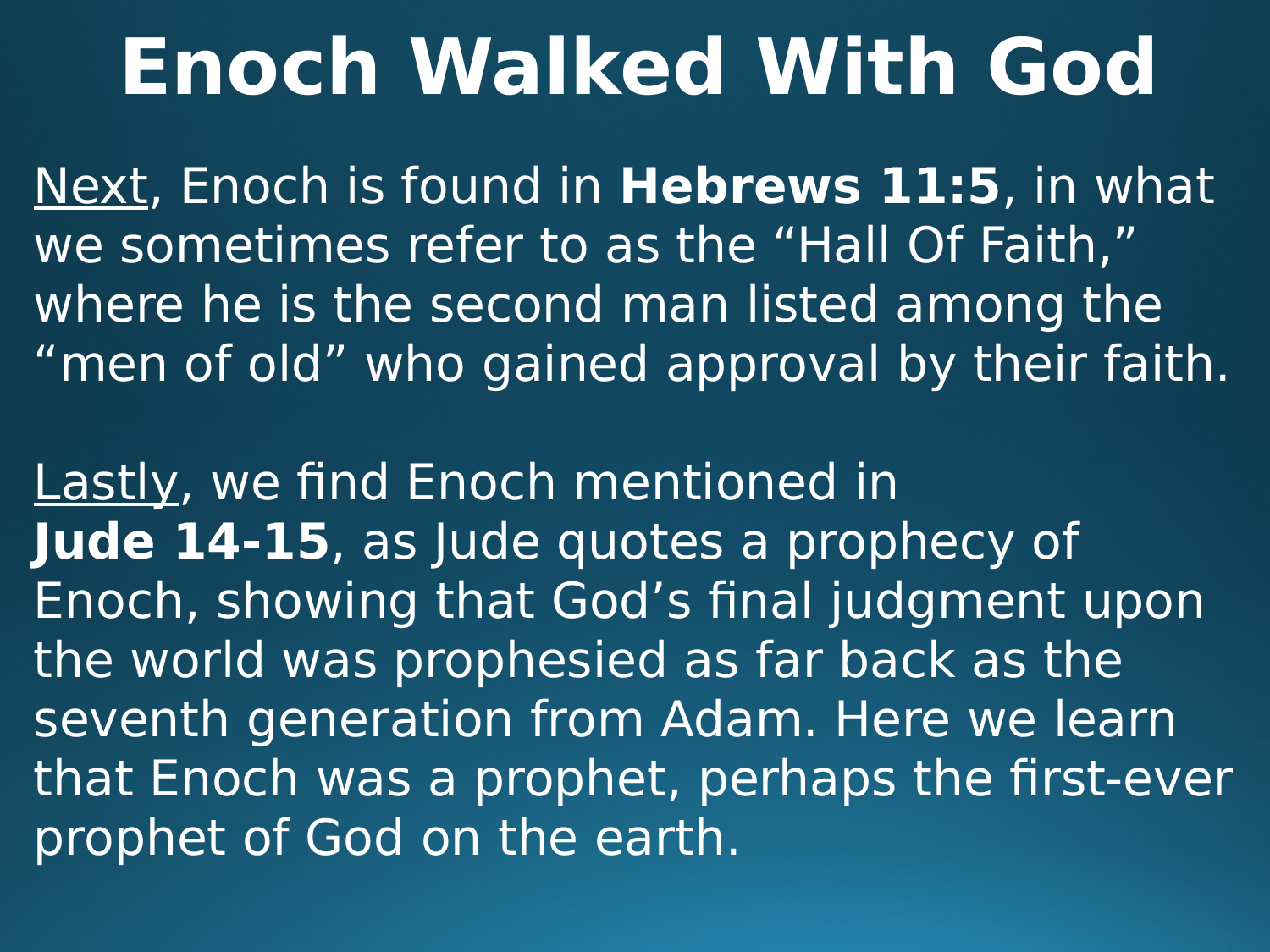

Enoch Walked With God
Next, Enoch is found in Hebrews 11:5, in what we sometimes refer to as the “Hall Of Faith,” where he is the second man listed among the “men of old” who gained approval by their faith.

Lastly, we find Enoch mentioned in
Jude 14-15, as Jude quotes a prophecy of Enoch, showing that God’s final judgment upon the world was prophesied as far back as the seventh generation from Adam. Here we learn that Enoch was a prophet, perhaps the first-ever prophet of God on the earth.